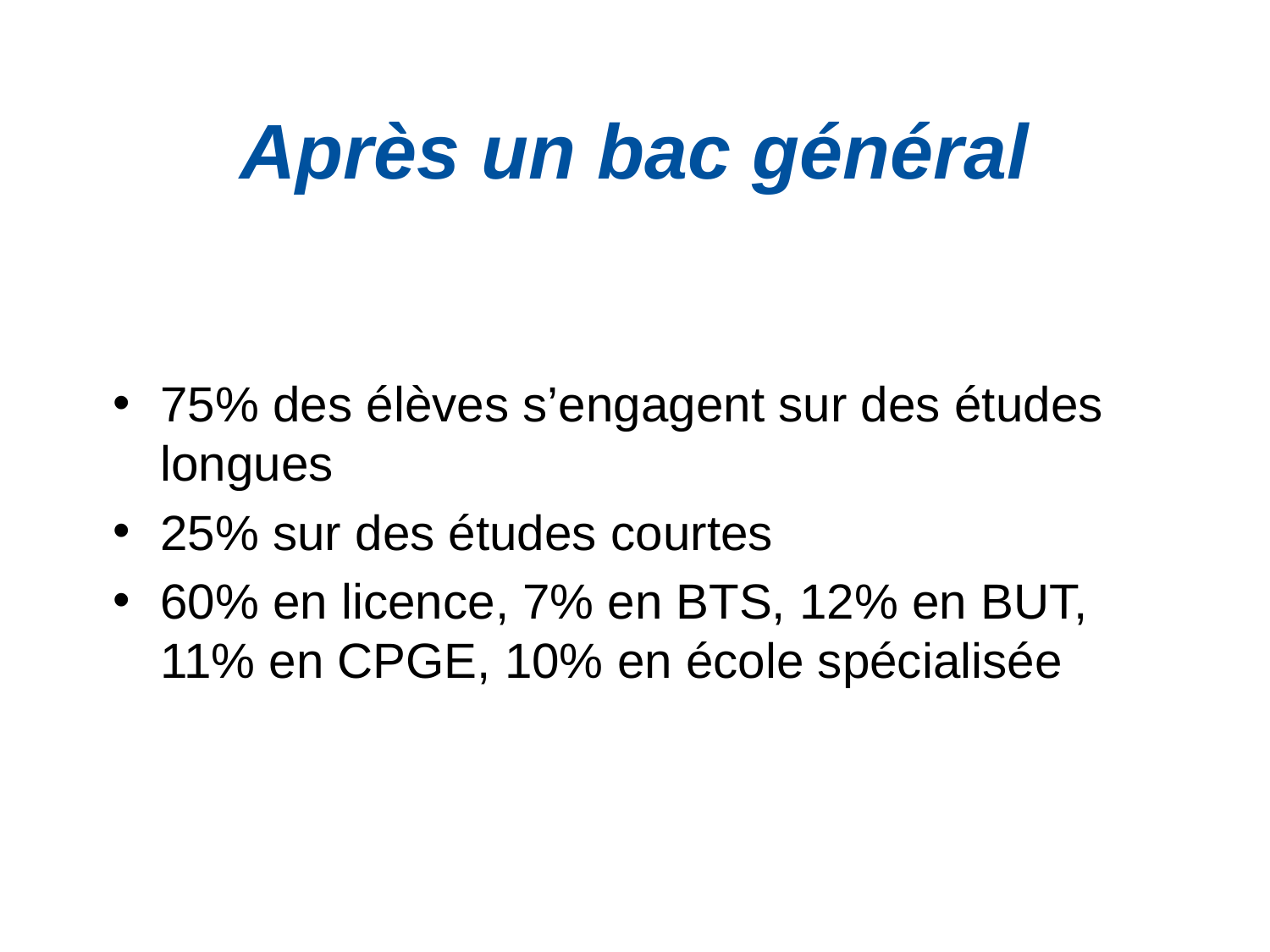

Après un bac général
75% des élèves s’engagent sur des études longues
25% sur des études courtes
60% en licence, 7% en BTS, 12% en BUT, 11% en CPGE, 10% en école spécialisée